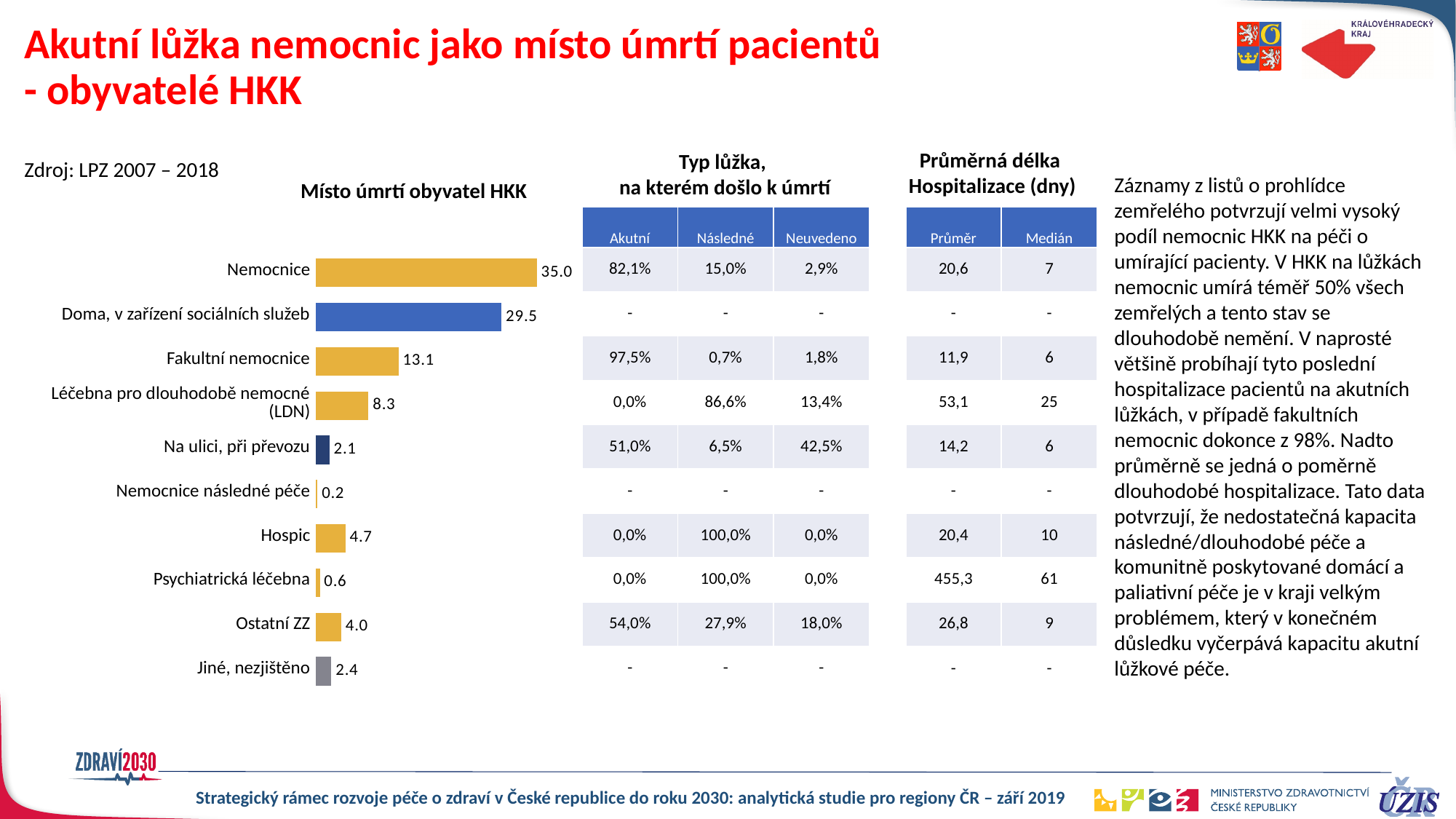

Akutní lůžka nemocnic jako místo úmrtí pacientů
- obyvatelé HKK
Průměrná délka
Hospitalizace (dny)
Typ lůžka,
 na kterém došlo k úmrtí
Zdroj: LPZ 2007 – 2018
Záznamy z listů o prohlídce zemřelého potvrzují velmi vysoký podíl nemocnic HKK na péči o umírající pacienty. V HKK na lůžkách nemocnic umírá téměř 50% všech zemřelých a tento stav se dlouhodobě nemění. V naprosté většině probíhají tyto poslední hospitalizace pacientů na akutních lůžkách, v případě fakultních nemocnic dokonce z 98%. Nadto průměrně se jedná o poměrně dlouhodobé hospitalizace. Tato data potvrzují, že nedostatečná kapacita následné/dlouhodobé péče a komunitně poskytované domácí a paliativní péče je v kraji velkým problémem, který v konečném důsledku vyčerpává kapacitu akutní lůžkové péče.
Místo úmrtí obyvatel HKK
| Akutní | Následné | Neuvedeno |
| --- | --- | --- |
| 82,1% | 15,0% | 2,9% |
| - | - | - |
| 97,5% | 0,7% | 1,8% |
| 0,0% | 86,6% | 13,4% |
| 51,0% | 6,5% | 42,5% |
| - | - | - |
| 0,0% | 100,0% | 0,0% |
| 0,0% | 100,0% | 0,0% |
| 54,0% | 27,9% | 18,0% |
| - | - | - |
| Průměr | Medián |
| --- | --- |
| 20,6 | 7 |
| - | - |
| 11,9 | 6 |
| 53,1 | 25 |
| 14,2 | 6 |
| - | - |
| 20,4 | 10 |
| 455,3 | 61 |
| 26,8 | 9 |
| - | - |

### Chart

| Category | Sloupec1 |
|---|---|
| Nemocnice | 35.04154906258377 |
| Doma, v zařízení sociálních služeb | 29.451741591636576 |
| Fakultní nemocnice | 13.085983695737871 |
| Léčebna pro dlouhodobě nemocné (LDN) | 8.335041549062584 |
| Na ulici, při převozu | 2.133430044623851 |
| Nemocnice následné péče | 0.22548447626105744 |
| Hospic | 4.657910090036109 |
| Psychiatrická léčebna | 0.6102272189722323 |
| Ostatní ZZ | 4.011416137119791 |
| Jiné, nezjištěno | 2.4472161339661613 |
| Nemocnice |
| --- |
| Doma, v zařízení sociálních služeb |
| Fakultní nemocnice |
| Léčebna pro dlouhodobě nemocné (LDN) |
| Na ulici, při převozu |
| Nemocnice následné péče |
| Hospic |
| Psychiatrická léčebna |
| Ostatní ZZ |
| Jiné, nezjištěno |